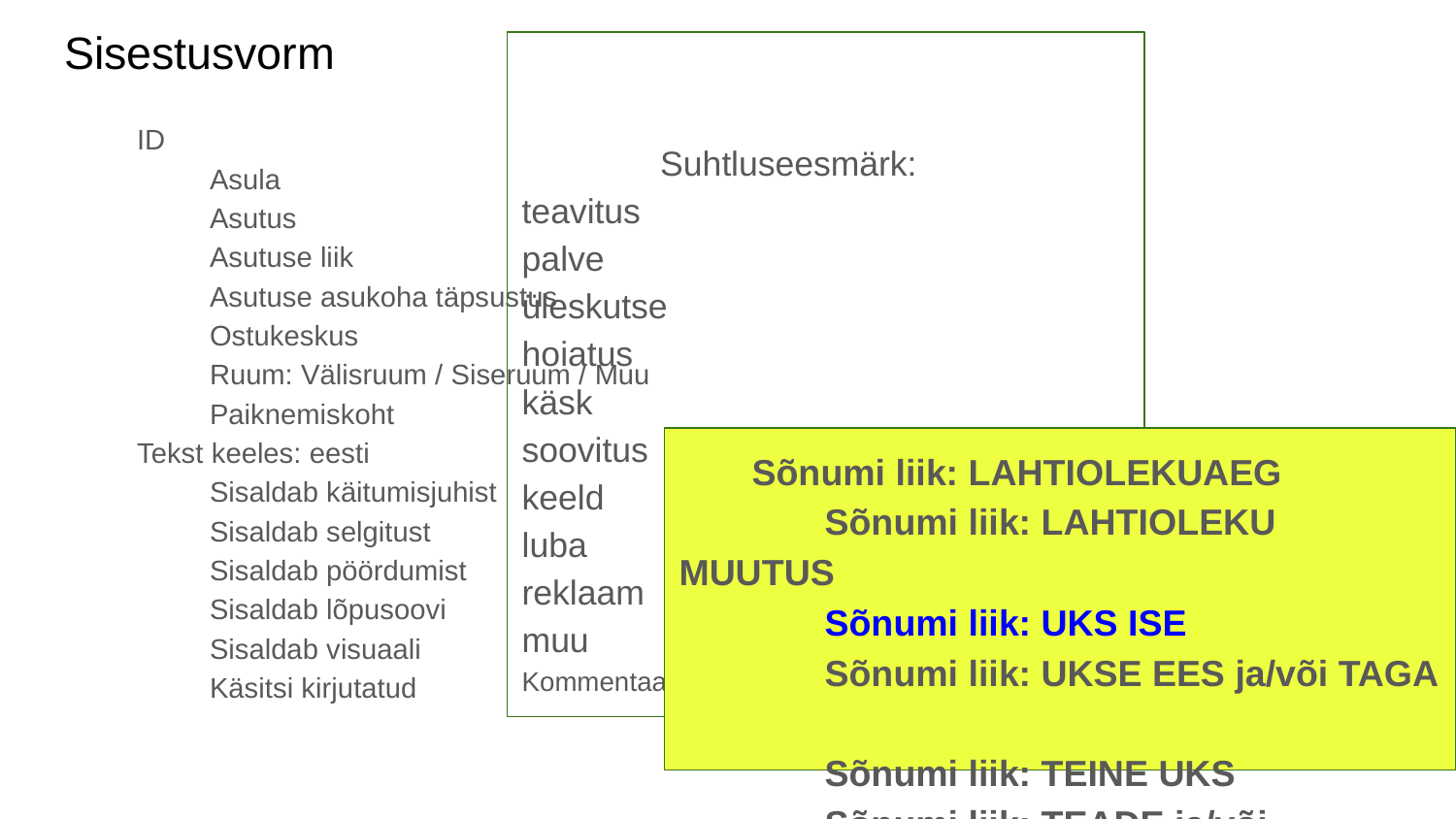

# Sisestusvorm

	Suhtluseesmärk:
teavitus
palve
üleskutse
hoiatus
käsk
soovitus
keeld
luba
reklaam
muu
Kommentaar
ID
	Asula
	Asutus
	Asutuse liik
	Asutuse asukoha täpsustus
	Ostukeskus
	Ruum: Välisruum / Siseruum / Muu
	Paiknemiskoht
Tekst keeles: eesti
	Sisaldab käitumisjuhist
	Sisaldab selgitust
	Sisaldab pöördumist
	Sisaldab lõpusoovi
	Sisaldab visuaali
	Käsitsi kirjutatud
Sõnumi liik: LAHTIOLEKUAEG
	Sõnumi liik: LAHTIOLEKU MUUTUS
	Sõnumi liik: UKS ISE
	Sõnumi liik: UKSE EES ja/või TAGA
	Sõnumi liik: TEINE UKS
	Sõnumi liik: TEADE ja/või REKLAAM